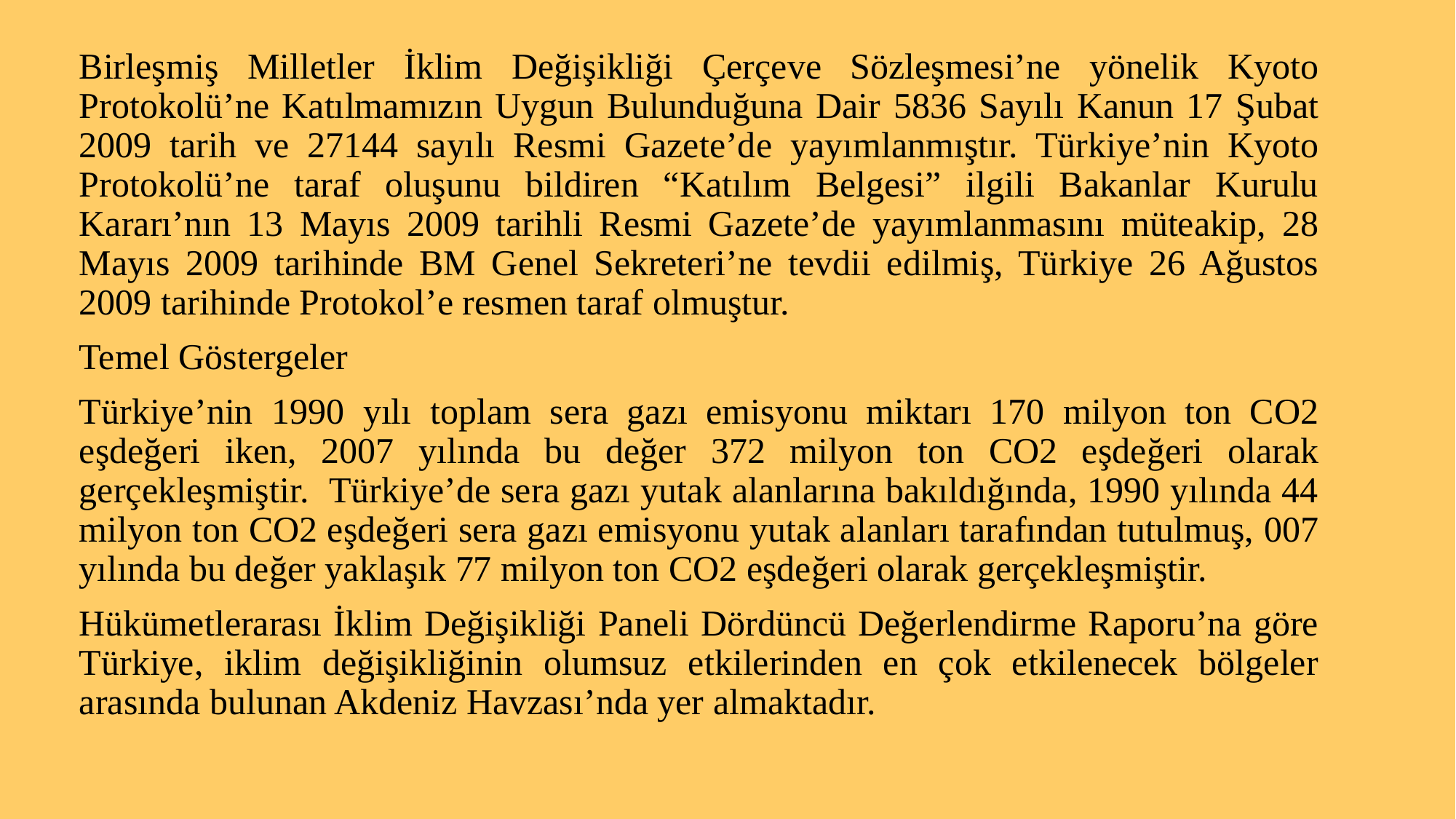

Birleşmiş Milletler İklim Değişikliği Çerçeve Sözleşmesi’ne yönelik Kyoto Protokolü’ne Katılmamızın Uygun Bulunduğuna Dair 5836 Sayılı Kanun 17 Şubat 2009 tarih ve 27144 sayılı Resmi Gazete’de yayımlanmıştır. Türkiye’nin Kyoto Protokolü’ne taraf oluşunu bildiren “Katılım Belgesi” ilgili Bakanlar Kurulu Kararı’nın 13 Mayıs 2009 tarihli Resmi Gazete’de yayımlanmasını müteakip, 28 Mayıs 2009 tarihinde BM Genel Sekreteri’ne tevdii edilmiş, Türkiye 26 Ağustos 2009 tarihinde Protokol’e resmen taraf olmuştur.
Temel Göstergeler
Türkiye’nin 1990 yılı toplam sera gazı emisyonu miktarı 170 milyon ton CO2 eşdeğeri iken, 2007 yılında bu değer 372 milyon ton CO2 eşdeğeri olarak gerçekleşmiştir.  Türkiye’de sera gazı yutak alanlarına bakıldığında, 1990 yılında 44 milyon ton CO2 eşdeğeri sera gazı emisyonu yutak alanları tarafından tutulmuş, 007 yılında bu değer yaklaşık 77 milyon ton CO2 eşdeğeri olarak gerçekleşmiştir.
Hükümetlerarası İklim Değişikliği Paneli Dördüncü Değerlendirme Raporu’na göre Türkiye, iklim değişikliğinin olumsuz etkilerinden en çok etkilenecek bölgeler arasında bulunan Akdeniz Havzası’nda yer almaktadır.